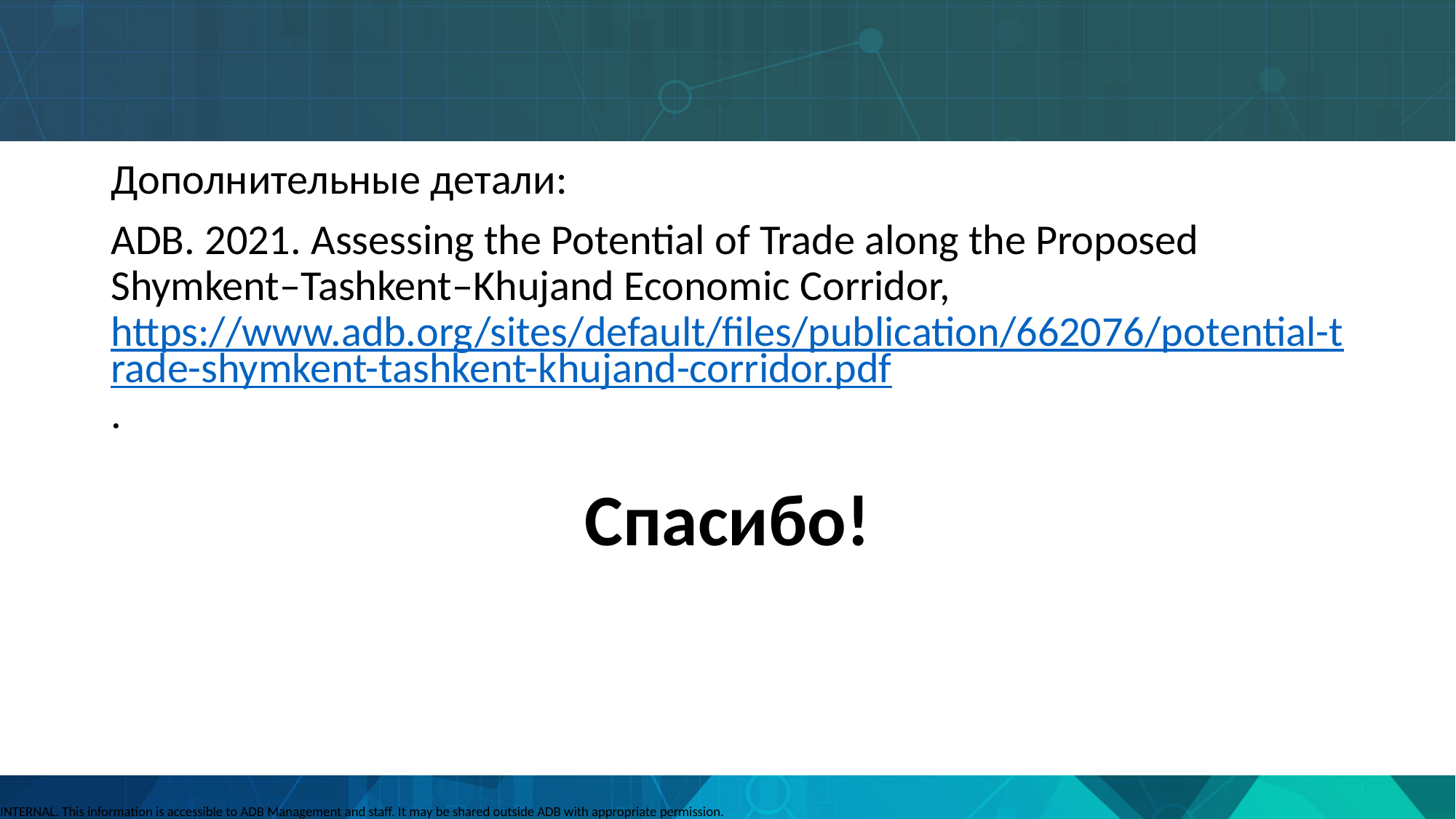

#
Дополнительные детали:
ADB. 2021. Assessing the Potential of Trade along the Proposed Shymkent–Tashkent–Khujand Economic Corridor, https://www.adb.org/sites/default/files/publication/662076/potential-trade-shymkent-tashkent-khujand-corridor.pdf.

Спасибо!